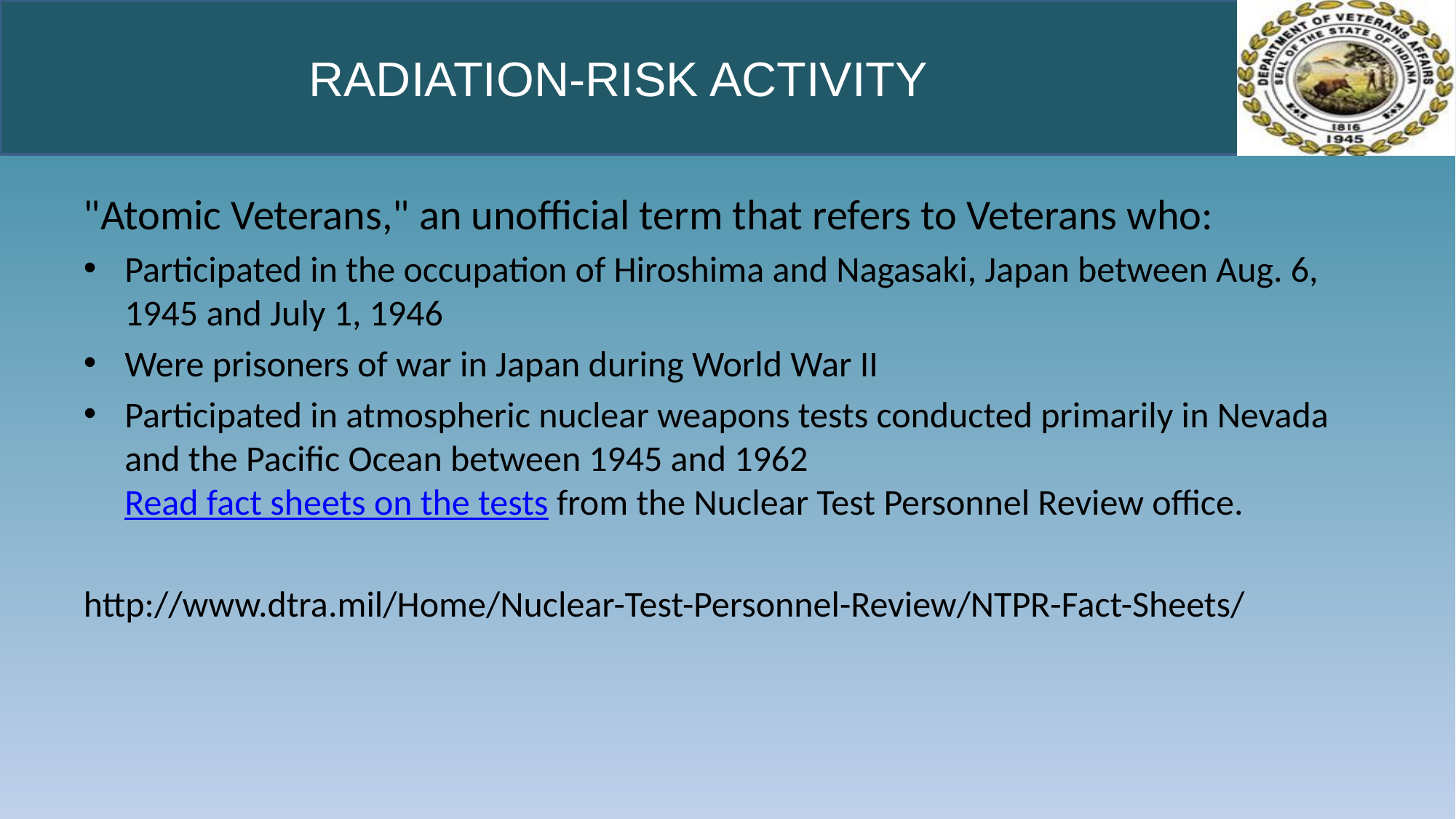

# RADIATION-RISK ACTIVITY
"Atomic Veterans," an unofficial term that refers to Veterans who:
Participated in the occupation of Hiroshima and Nagasaki, Japan between Aug. 6, 1945 and July 1, 1946
Were prisoners of war in Japan during World War II
Participated in atmospheric nuclear weapons tests conducted primarily in Nevada and the Pacific Ocean between 1945 and 1962
Read fact sheets on the tests from the Nuclear Test Personnel Review office.

http://www.dtra.mil/Home/Nuclear-Test-Personnel-Review/NTPR-Fact-Sheets/